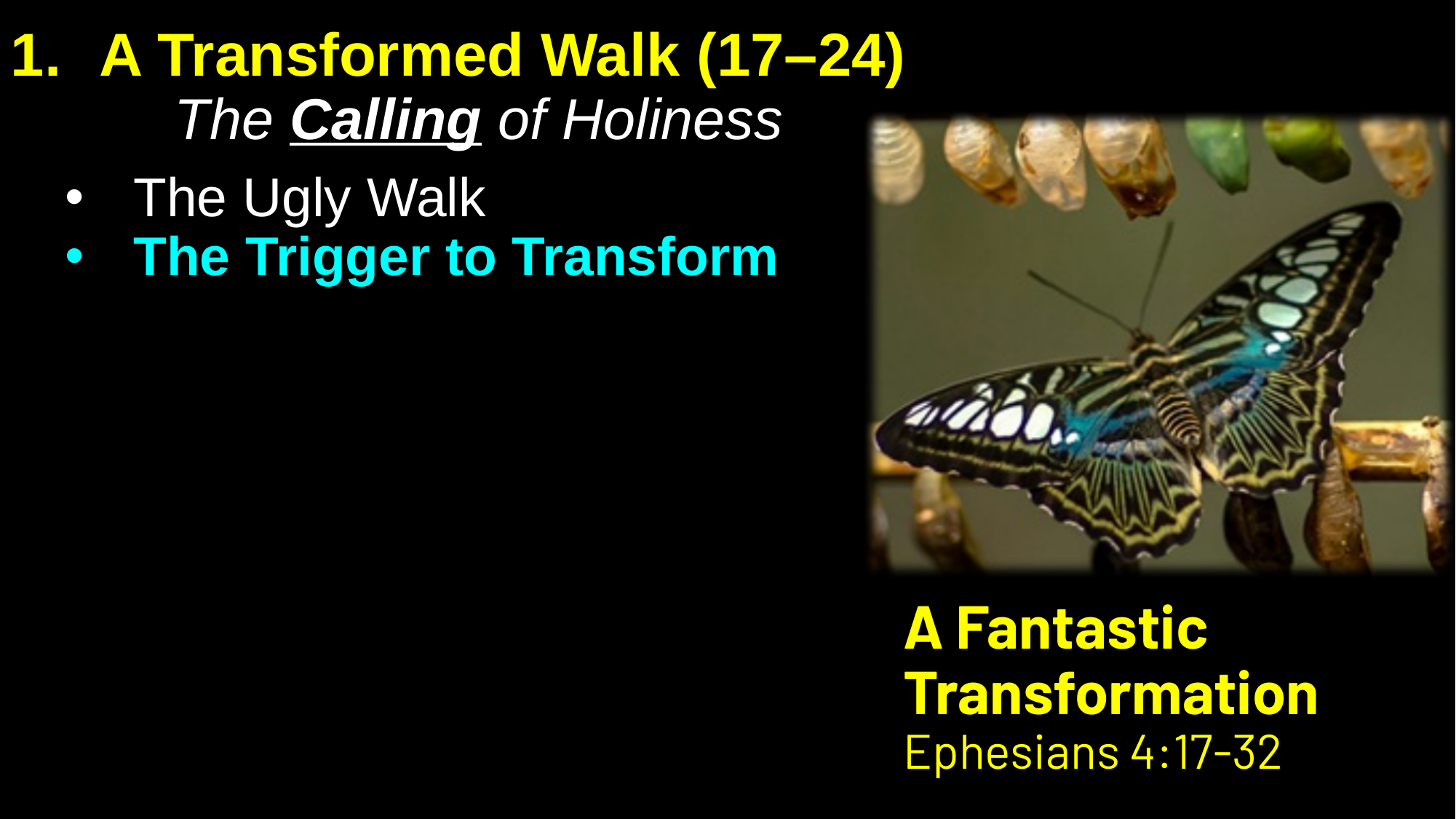

A Transformed Walk (17–24)
	The Calling of Holiness
The Ugly Walk
The Trigger to Transform

A Fantastic Transformation
Ephesians 4:17-32